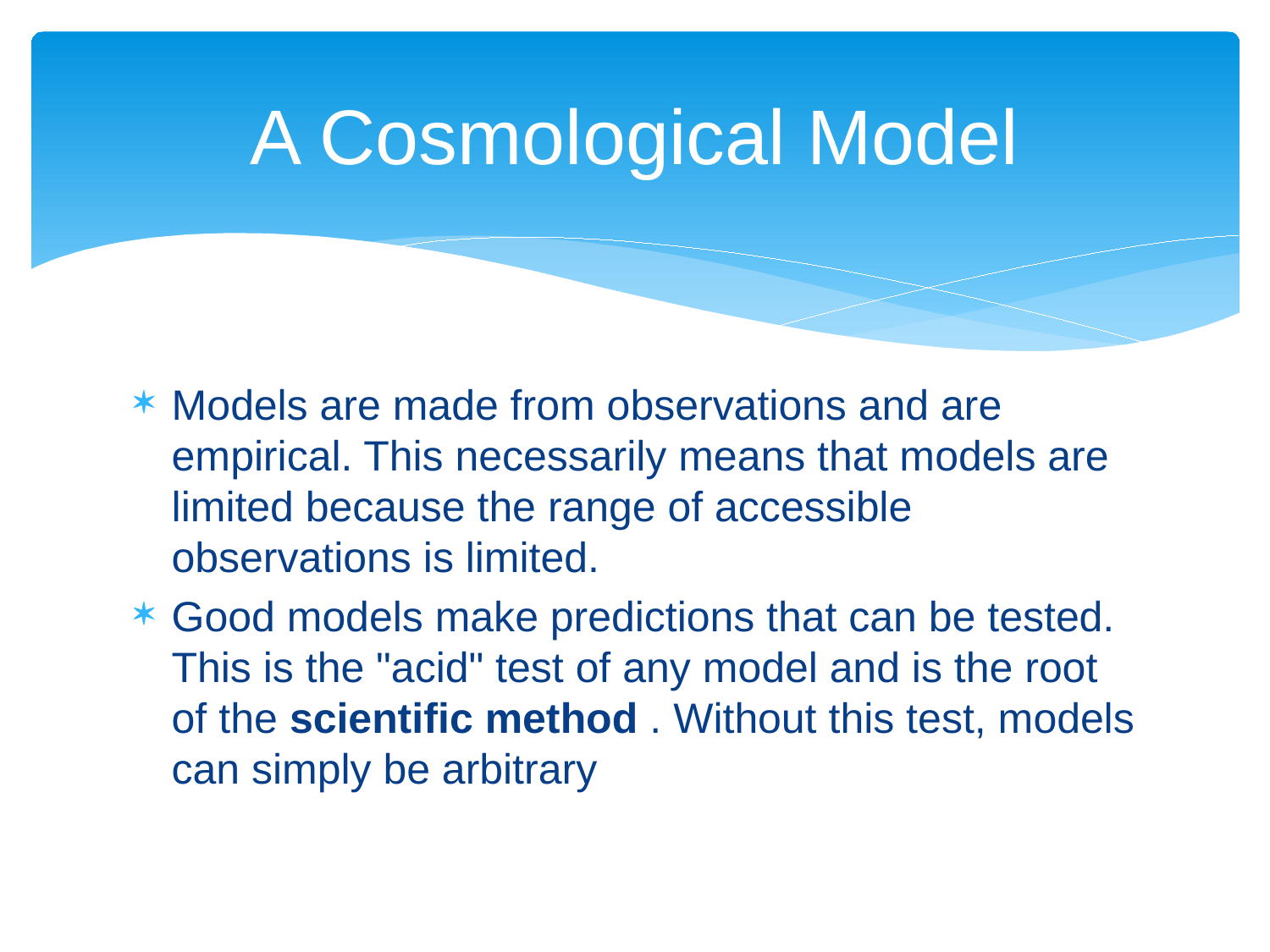

# A Cosmological Model
Models are made from observations and are empirical. This necessarily means that models are limited because the range of accessible observations is limited.
Good models make predictions that can be tested. This is the "acid" test of any model and is the root of the scientific method . Without this test, models can simply be arbitrary